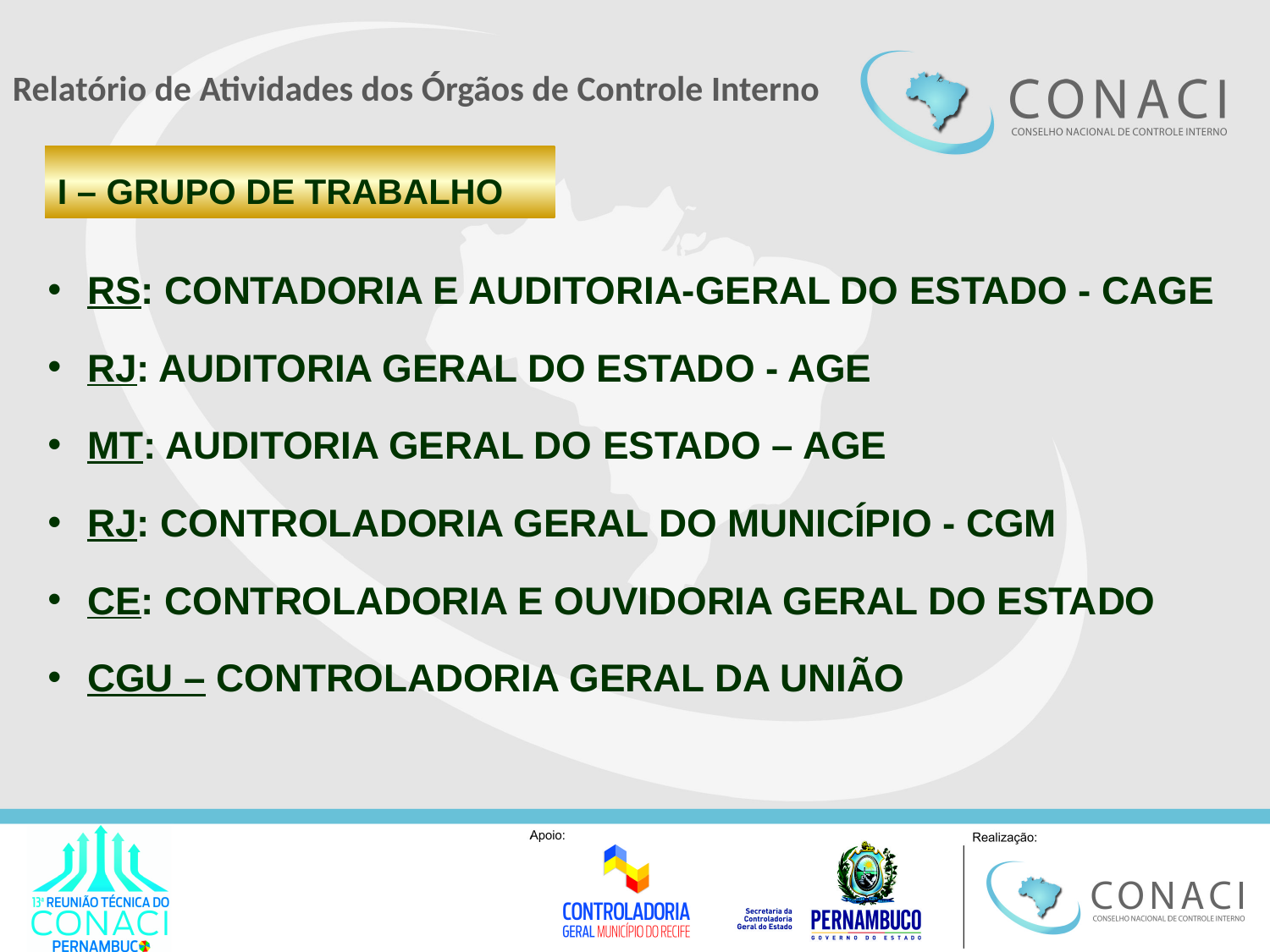

Relatório de Atividades dos Órgãos de Controle Interno

I – GRUPO DE TRABALHO
RS: CONTADORIA E AUDITORIA-GERAL DO ESTADO - CAGE
RJ: AUDITORIA GERAL DO ESTADO - AGE
MT: AUDITORIA GERAL DO ESTADO – AGE
RJ: CONTROLADORIA GERAL DO MUNICÍPIO - CGM
CE: CONTROLADORIA E OUVIDORIA GERAL DO ESTADO
CGU – CONTROLADORIA GERAL DA UNIÃO